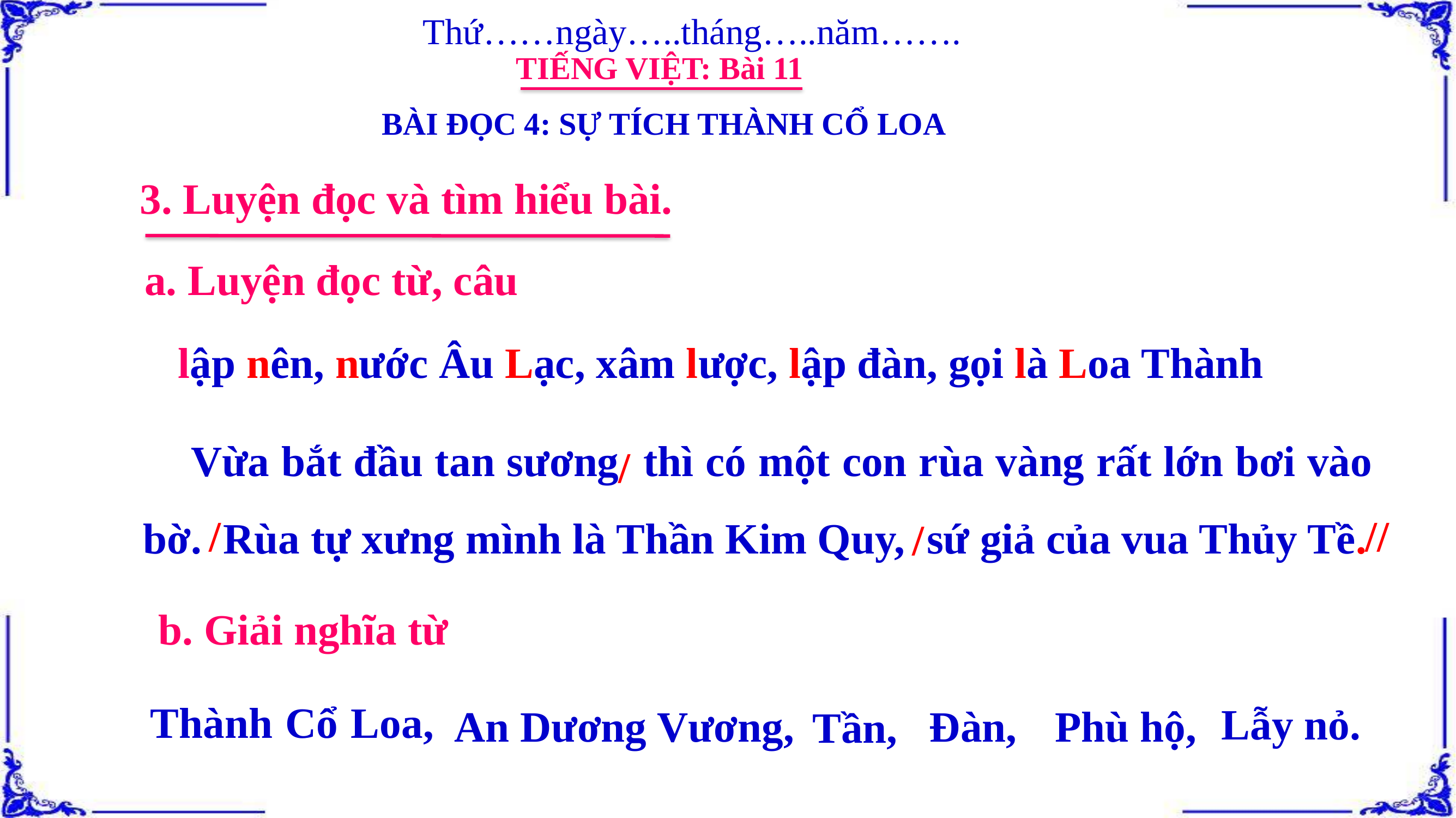

Thứ……ngày…..tháng…..năm…….
TIẾNG VIỆT: Bài 11
BÀI ĐỌC 4: SỰ TÍCH THÀNH CỔ LOA
3. Luyện đọc và tìm hiểu bài.
a. Luyện đọc từ, câu
lập nên, nước Âu Lạc, xâm lược, lập đàn, gọi là Loa Thành
    Vừa bắt đầu tan sương  thì có một con rùa vàng rất lớn bơi vào bờ.  Rùa tự xưng mình là Thần Kim Quy,  sứ giả của vua Thủy Tề.
/
/
//
/
b. Giải nghĩa từ
Thành Cổ Loa,
Lẫy nỏ.
An Dương Vương,
Đàn,
Phù hộ,
Tần,